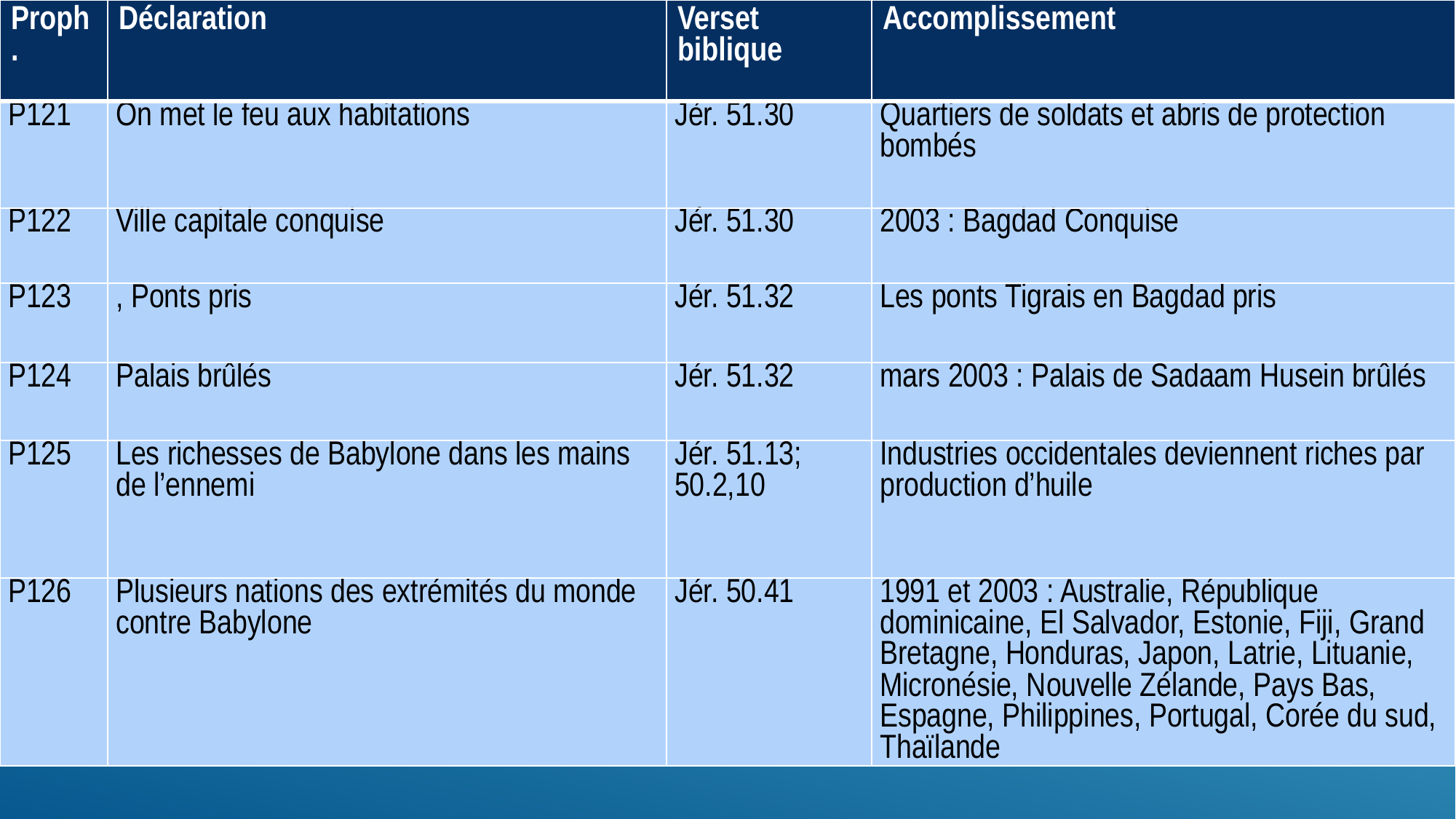

| Proph. | Déclaration | Verset biblique | Accomplissement |
| --- | --- | --- | --- |
| P121 | On met le feu aux habitations | Jér. 51.30 | Quartiers de soldats et abris de protection bombés |
| P122 | Ville capitale conquise | Jér. 51.30 | 2003 : Bagdad Conquise |
| P123 | , Ponts pris | Jér. 51.32 | Les ponts Tigrais en Bagdad pris |
| P124 | Palais brûlés | Jér. 51.32 | mars 2003 : Palais de Sadaam Husein brûlés |
| P125 | Les richesses de Babylone dans les mains de l’ennemi | Jér. 51.13; 50.2,10 | Industries occidentales deviennent riches par production d’huile |
| P126 | Plusieurs nations des extrémités du monde contre Babylone | Jér. 50.41 | 1991 et 2003 : Australie, République dominicaine, El Salvador, Estonie, Fiji, Grand Bretagne, Honduras, Japon, Latrie, Lituanie, Micronésie, Nouvelle Zélande, Pays Bas, Espagne, Philippines, Portugal, Corée du sud, Thaïlande |